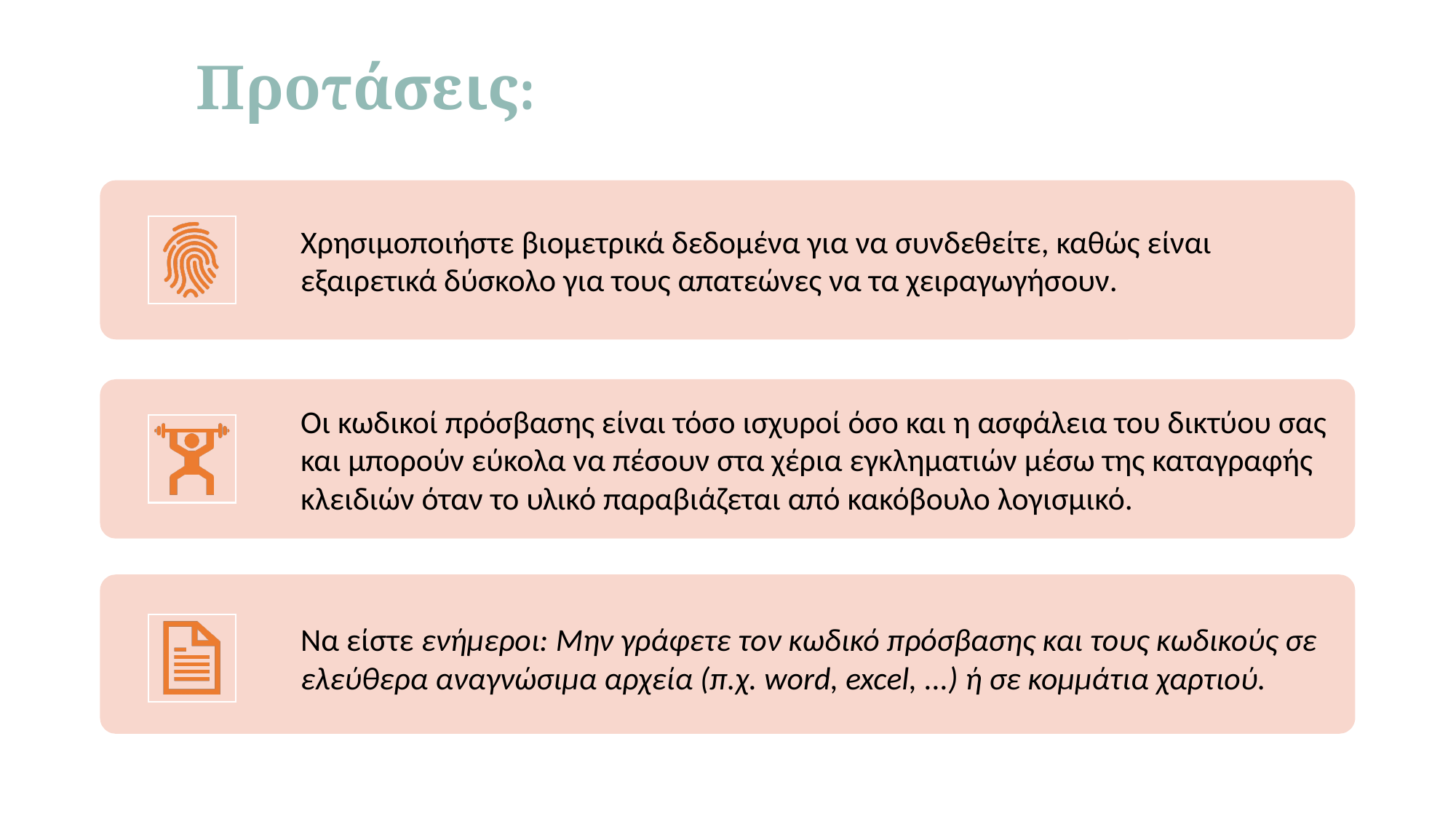

# Προτάσεις:
Χρησιμοποιήστε βιομετρικά δεδομένα για να συνδεθείτε, καθώς είναι εξαιρετικά δύσκολο για τους απατεώνες να τα χειραγωγήσουν.
Οι κωδικοί πρόσβασης είναι τόσο ισχυροί όσο και η ασφάλεια του δικτύου σας και μπορούν εύκολα να πέσουν στα χέρια εγκληματιών μέσω της καταγραφής κλειδιών όταν το υλικό παραβιάζεται από κακόβουλο λογισμικό.
Να είστε ενήμεροι: Μην γράφετε τον κωδικό πρόσβασης και τους κωδικούς σε ελεύθερα αναγνώσιμα αρχεία (π.χ. word, excel, ...) ή σε κομμάτια χαρτιού.